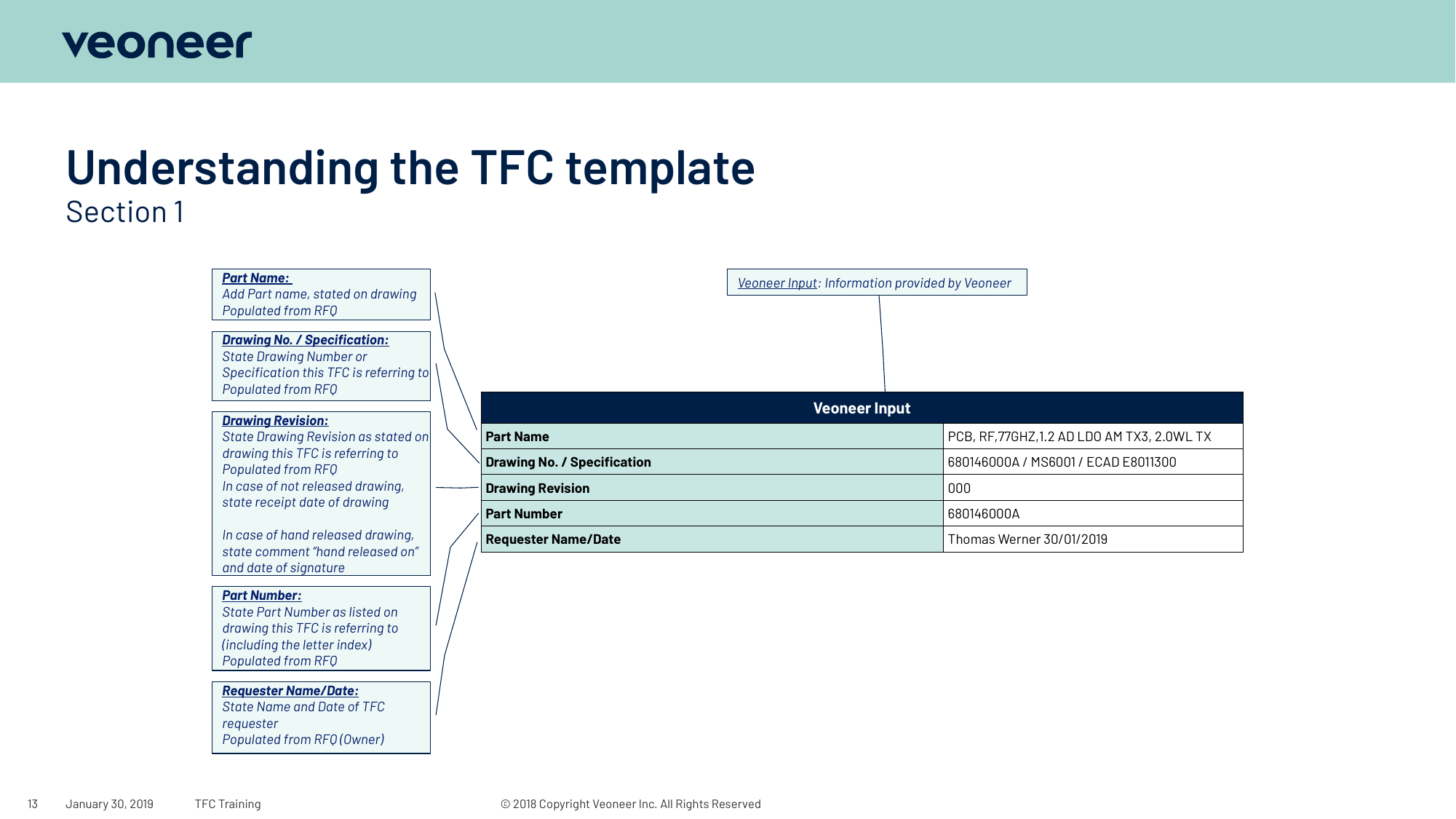

# Understanding the TFC template
Section 1
Part Name:
Add Part name, stated on drawing
Populated from RFQ
Veoneer Input: Information provided by Veoneer
Drawing No. / Specification:
State Drawing Number or Specification this TFC is referring to
Populated from RFQ
Drawing Revision:
State Drawing Revision as stated on drawing this TFC is referring to
Populated from RFQ
In case of not released drawing, state receipt date of drawing

In case of hand released drawing, state comment “hand released on” and date of signature
Part Number:
State Part Number as listed on drawing this TFC is referring to (including the letter index)
Populated from RFQ

Requester Name/Date:
State Name and Date of TFC requester
Populated from RFQ (Owner)
| Veoneer Input |  |
| --- | --- |
| Part Name | PCB, RF,77GHZ,1.2 AD LDO AM TX3, 2.0WL TX |
| Drawing No. / Specification | 680146000A / MS6001 / ECAD E8011300 |
| Drawing Revision | 000 |
| Part Number | 680146000A |
| Requester Name/Date | Thomas Werner 30/01/2019 |
13
January 30, 2019
TFC Training